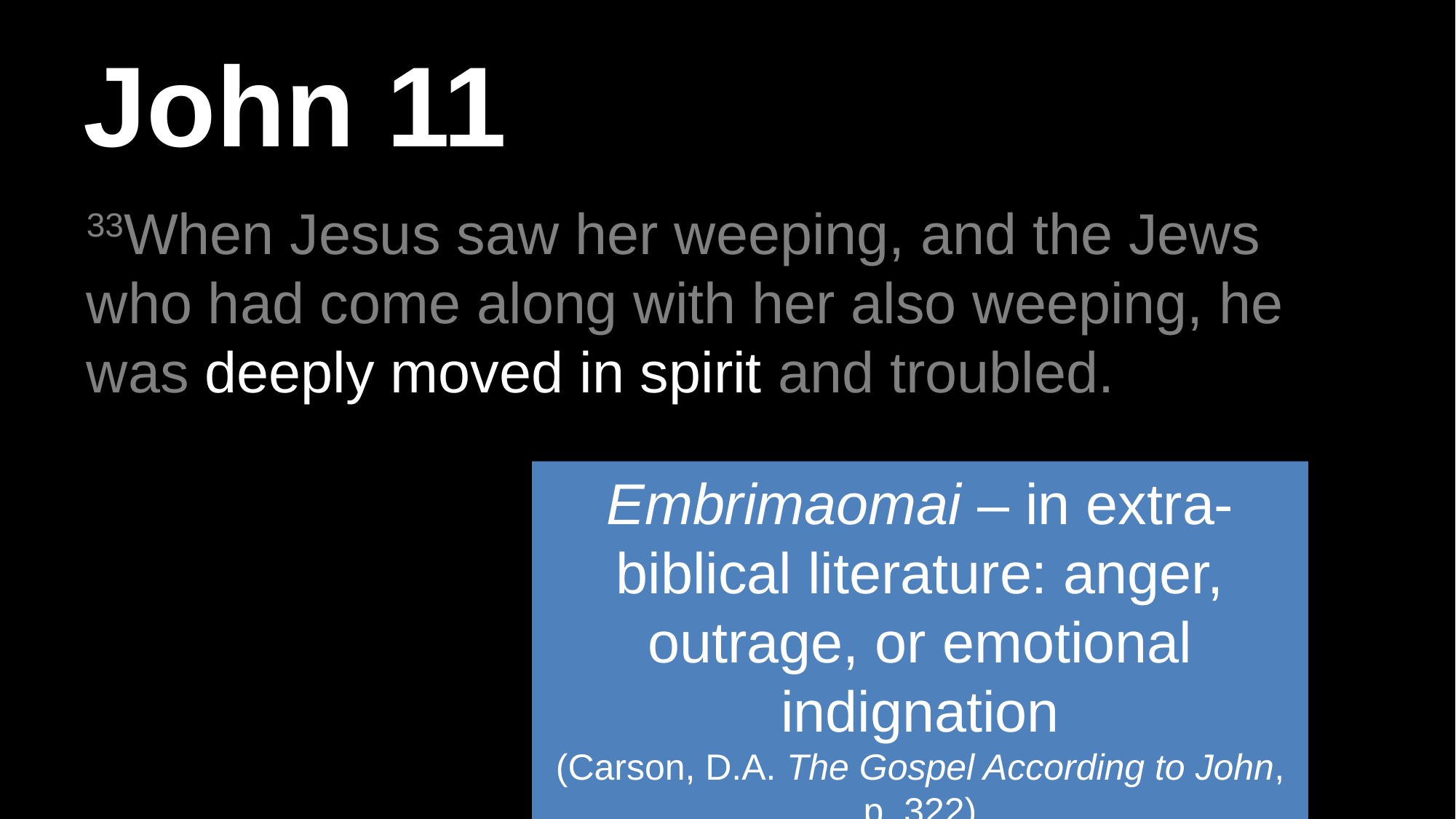

# John 11
33When Jesus saw her weeping, and the Jews who had come along with her also weeping, he was deeply moved in spirit and troubled.
Embrimaomai – in extra-biblical literature: anger, outrage, or emotional indignation
(Carson, D.A. The Gospel According to John, p. 322)